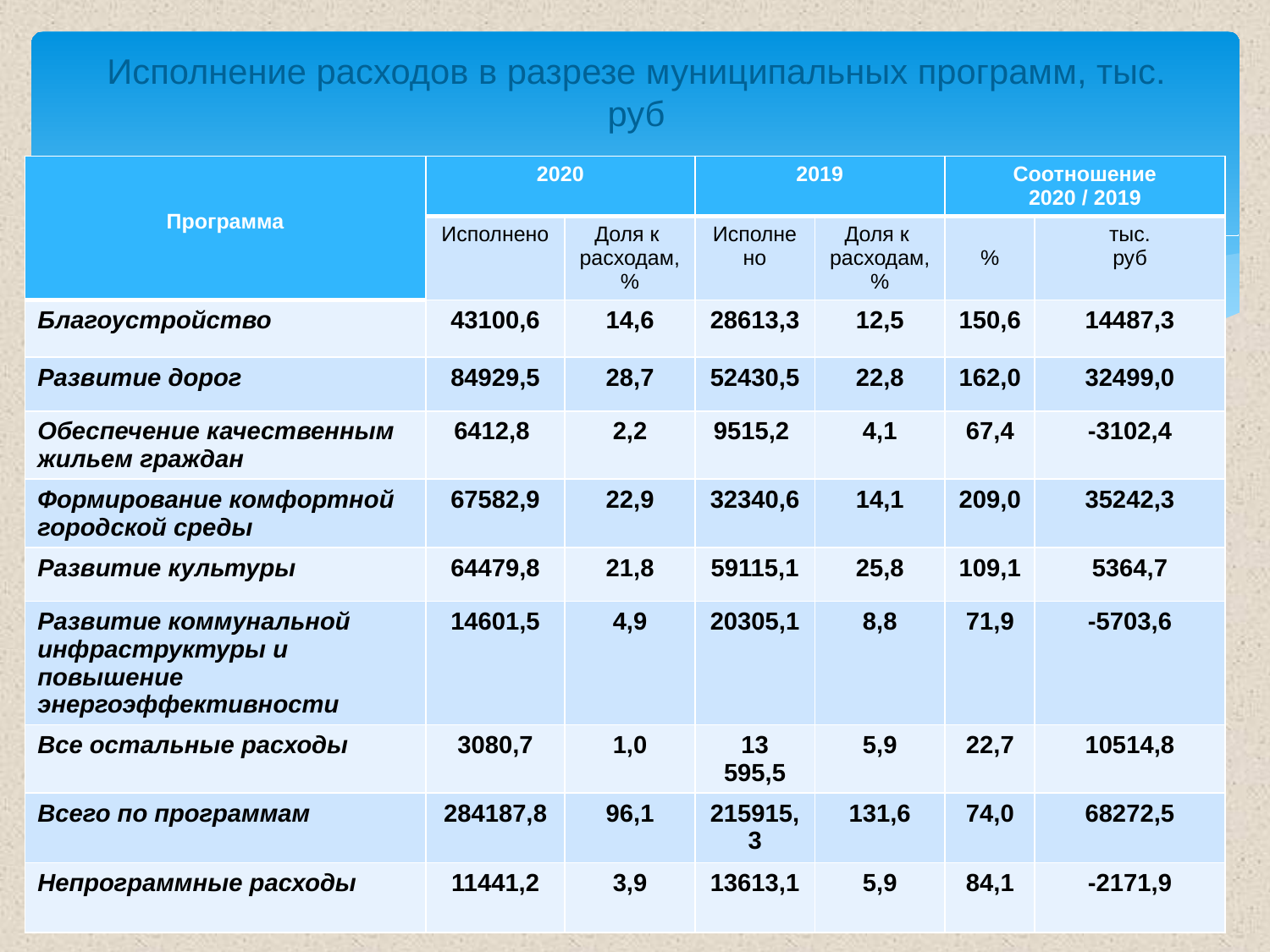

# Исполнение расходов в разрезе муниципальных программ, тыс. руб
| Программа | 2020 |  | 2019 |  | Соотношение 2020 / 2019 |  |
| --- | --- | --- | --- | --- | --- | --- |
|  | Исполнено | Доля к расходам, % | Исполнено | Доля к расходам, % | % | тыс. руб |
| Благоустройство | 43100,6 | 14,6 | 28613,3 | 12,5 | 150,6 | 14487,3 |
| Развитие дорог | 84929,5 | 28,7 | 52430,5 | 22,8 | 162,0 | 32499,0 |
| Обеспечение качественным жильем граждан | 6412,8 | 2,2 | 9515,2 | 4,1 | 67,4 | -3102,4 |
| Формирование комфортной городской среды | 67582,9 | 22,9 | 32340,6 | 14,1 | 209,0 | 35242,3 |
| Развитие культуры | 64479,8 | 21,8 | 59115,1 | 25,8 | 109,1 | 5364,7 |
| Развитие коммунальной инфраструктуры и повышение энергоэффективности | 14601,5 | 4,9 | 20305,1 | 8,8 | 71,9 | -5703,6 |
| Все остальные расходы | 3080,7 | 1,0 | 13 595,5 | 5,9 | 22,7 | 10514,8 |
| Всего по программам | 284187,8 | 96,1 | 215915,3 | 131,6 | 74,0 | 68272,5 |
| Непрограммные расходы | 11441,2 | 3,9 | 13613,1 | 5,9 | 84,1 | -2171,9 |